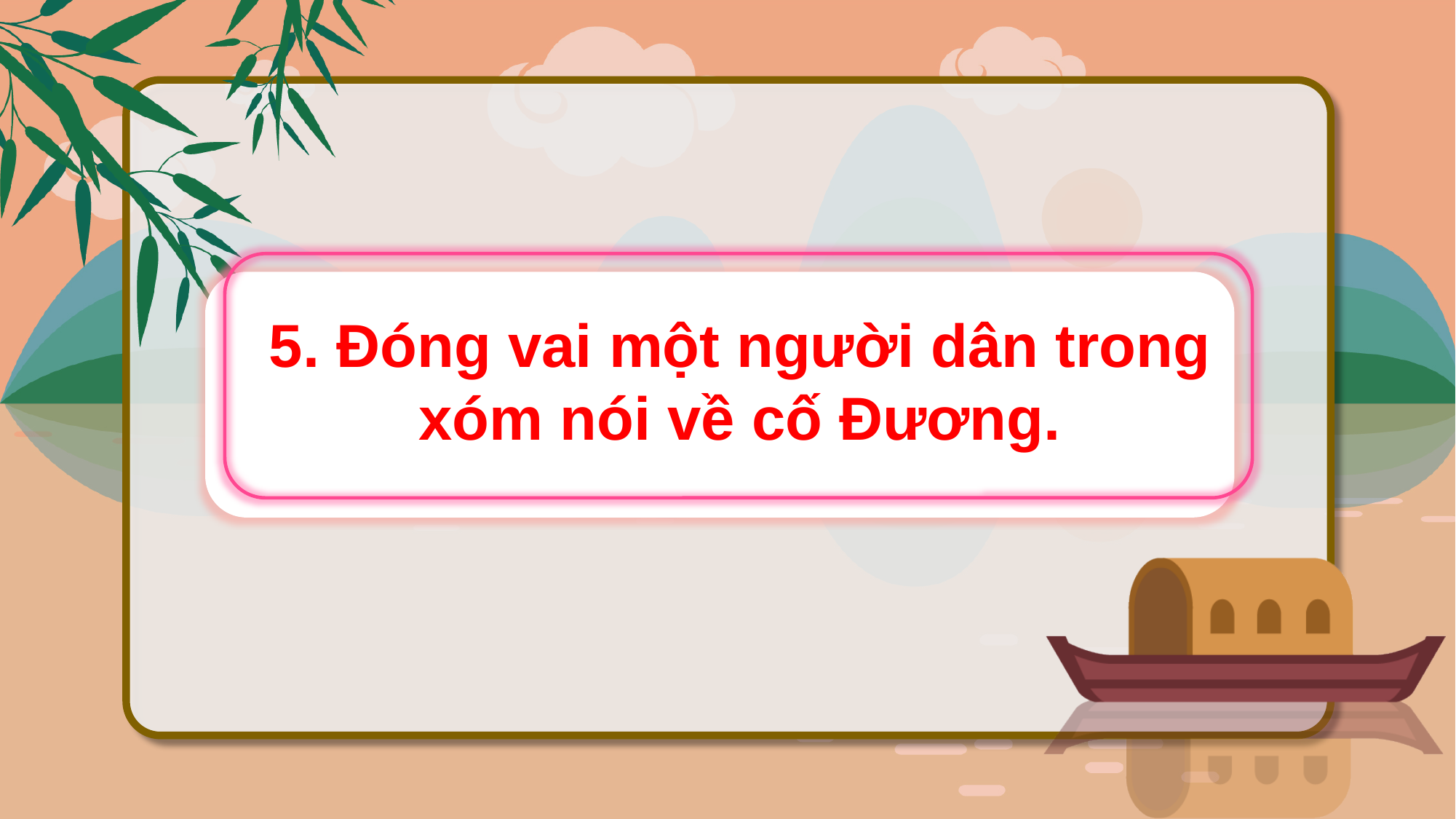

5. Đóng vai một người dân trong xóm nói về cố Đương.